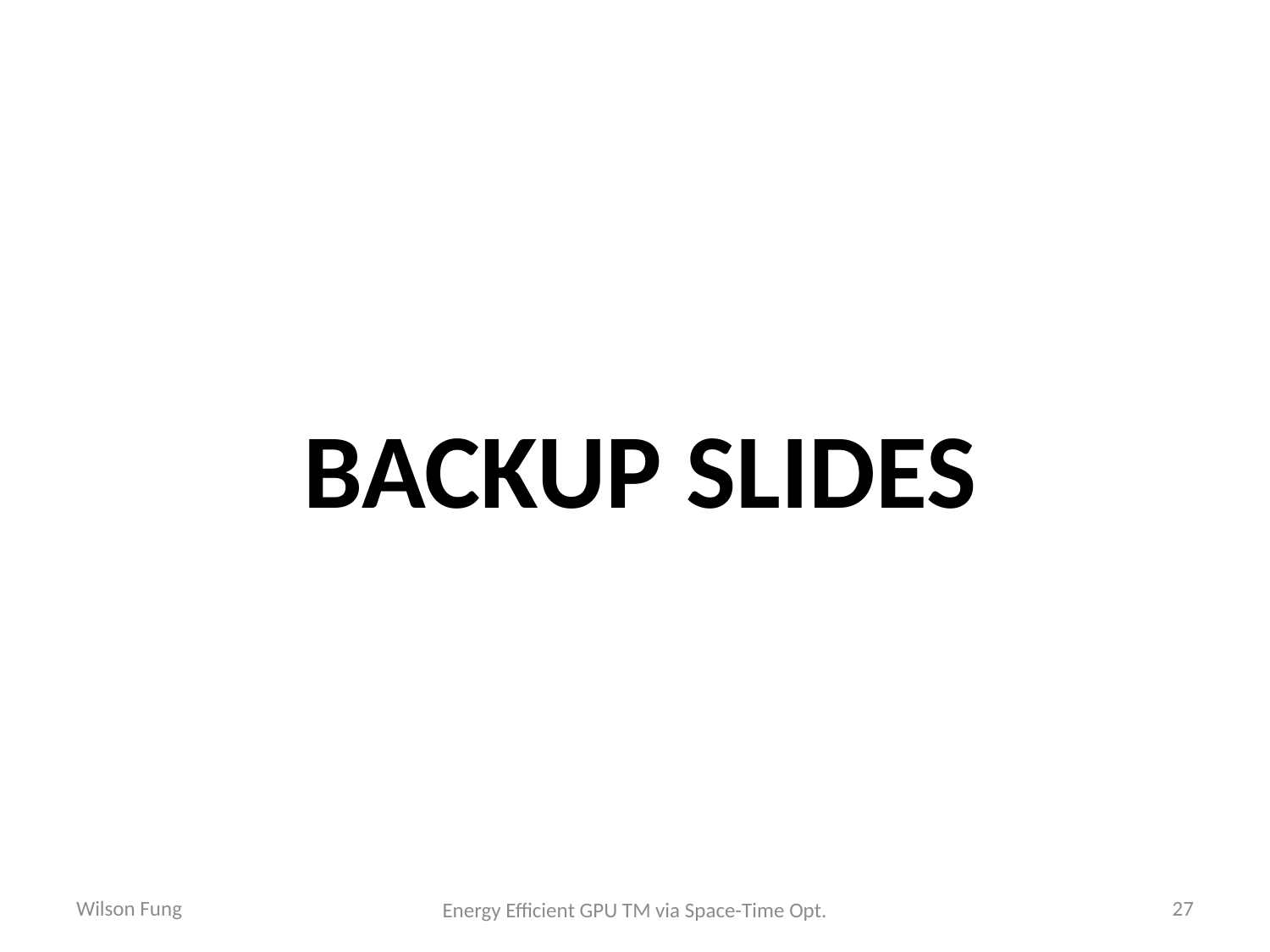

# BACKUP SLIDES
Wilson Fung
27
Energy Efficient GPU TM via Space-Time Opt.